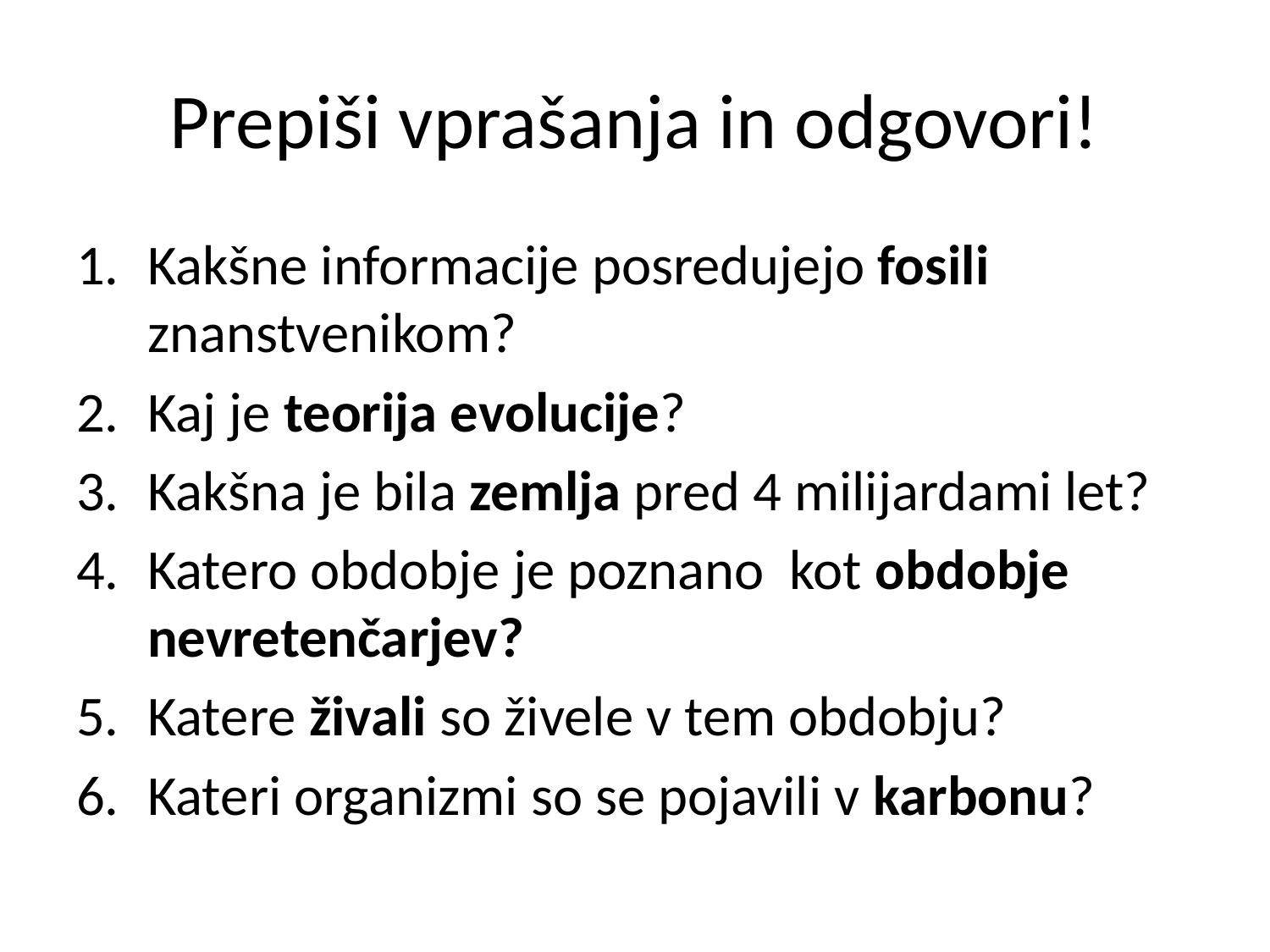

# Prepiši vprašanja in odgovori!
Kakšne informacije posredujejo fosili znanstvenikom?
Kaj je teorija evolucije?
Kakšna je bila zemlja pred 4 milijardami let?
Katero obdobje je poznano  kot obdobje nevretenčarjev?
Katere živali so živele v tem obdobju?
Kateri organizmi so se pojavili v karbonu?